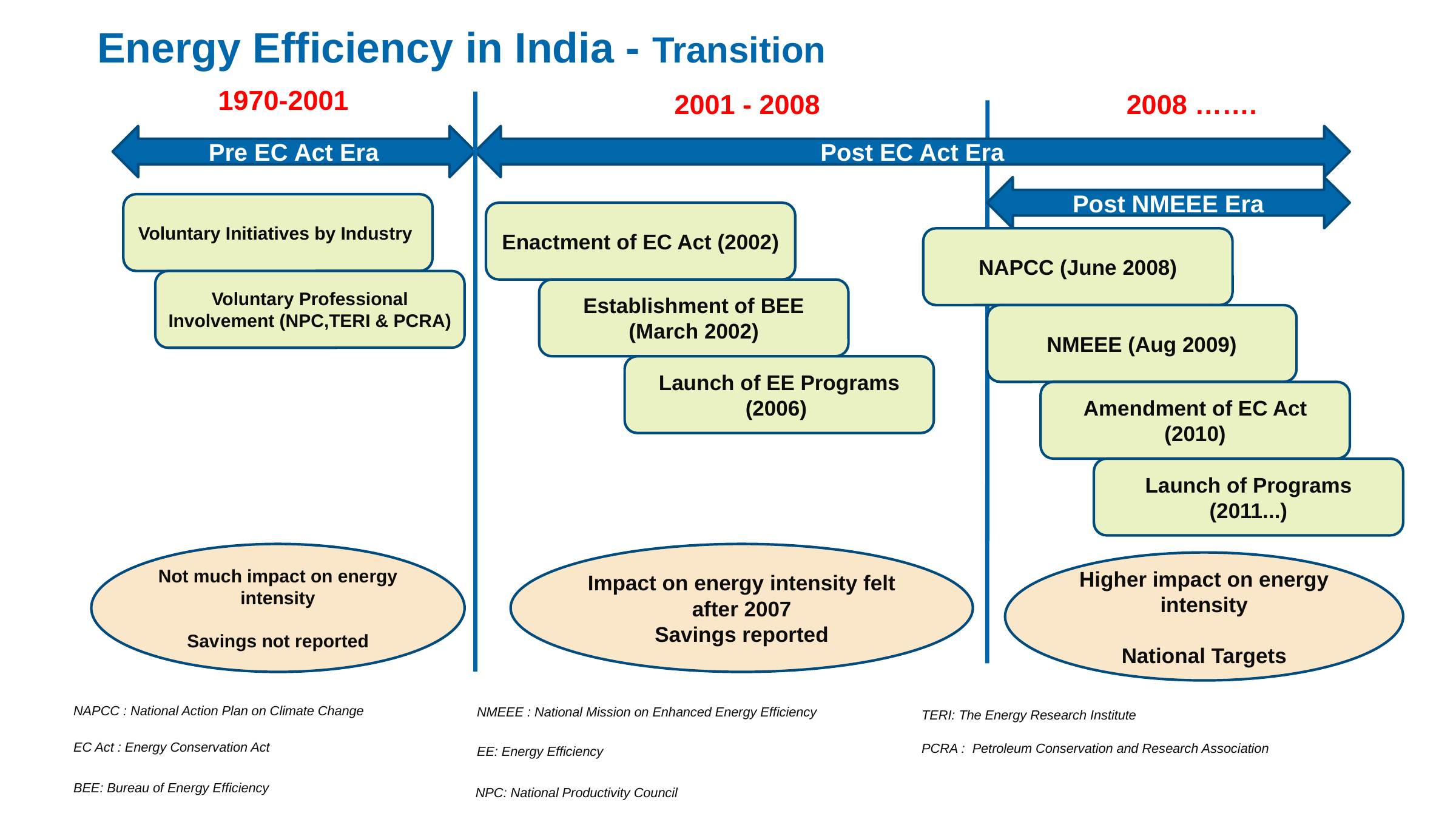

Energy Efficiency in India - Transition
1970-2001
2001 - 2008
2008 …….
Pre EC Act Era
Post EC Act Era
Post NMEEE Era
Voluntary Initiatives by Industry
Enactment of EC Act (2002)
NAPCC (June 2008)
Voluntary Professional Involvement (NPC,TERI & PCRA)
Establishment of BEE (March 2002)
NMEEE (Aug 2009)
Launch of EE Programs (2006)
Amendment of EC Act (2010)
Launch of Programs (2011...)
Not much impact on energy intensity

Savings not reported
Impact on energy intensity felt after 2007
Savings reported
Higher impact on energy intensity

National Targets
NAPCC : National Action Plan on Climate Change
NMEEE : National Mission on Enhanced Energy Efficiency
TERI: The Energy Research Institute
EC Act : Energy Conservation Act
PCRA :  Petroleum Conservation and Research Association
EE: Energy Efficiency
BEE: Bureau of Energy Efficiency
NPC: National Productivity Council